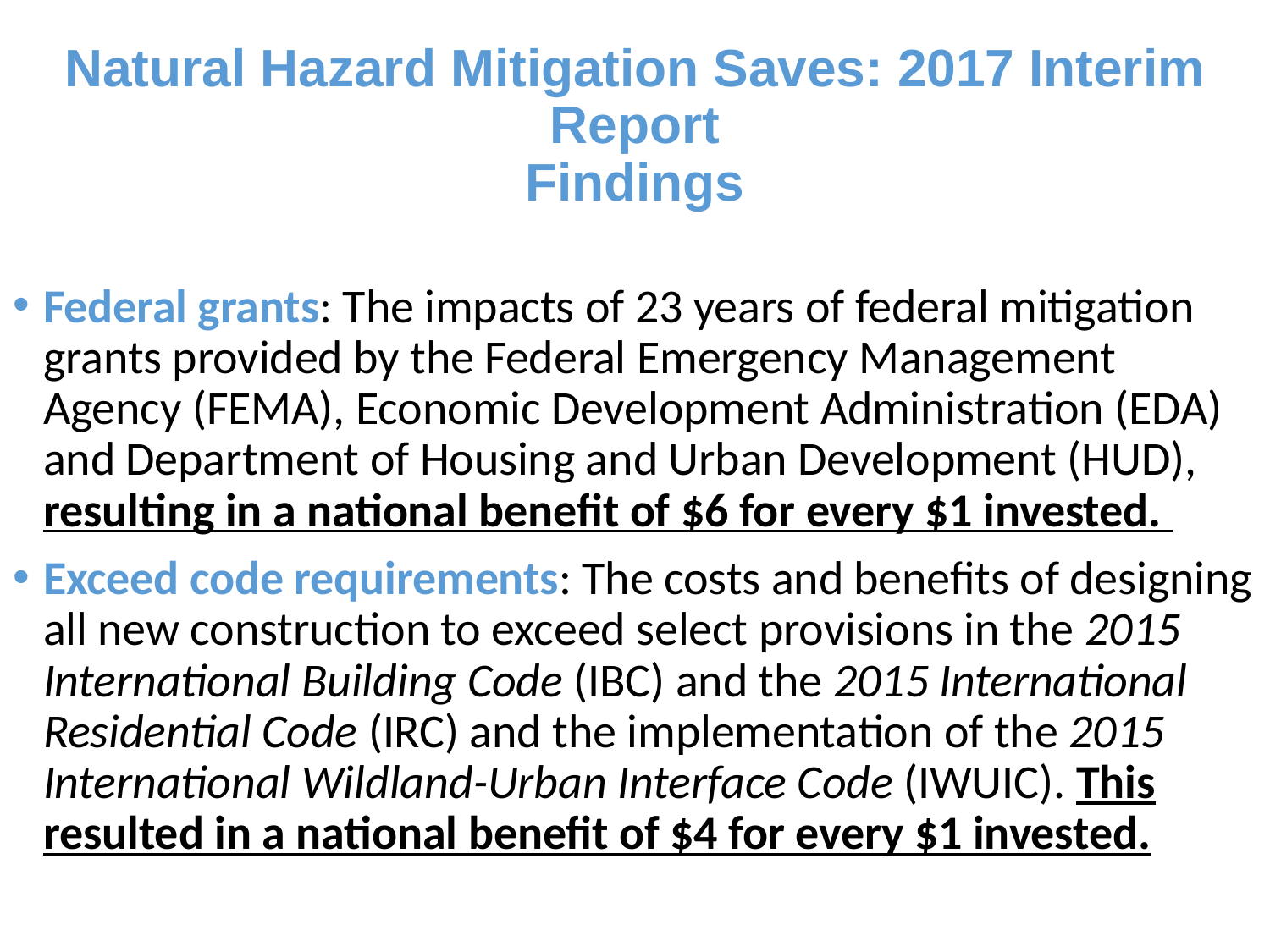

# Natural Hazard Mitigation Saves: 2017 Interim Report Findings
Federal grants: The impacts of 23 years of federal mitigation grants provided by the Federal Emergency Management Agency (FEMA), Economic Development Administration (EDA) and Department of Housing and Urban Development (HUD), resulting in a national benefit of $6 for every $1 invested.
Exceed code requirements: The costs and benefits of designing all new construction to exceed select provisions in the 2015 International Building Code (IBC) and the 2015 International Residential Code (IRC) and the implementation of the 2015 International Wildland-Urban Interface Code (IWUIC). This resulted in a national benefit of $4 for every $1 invested.